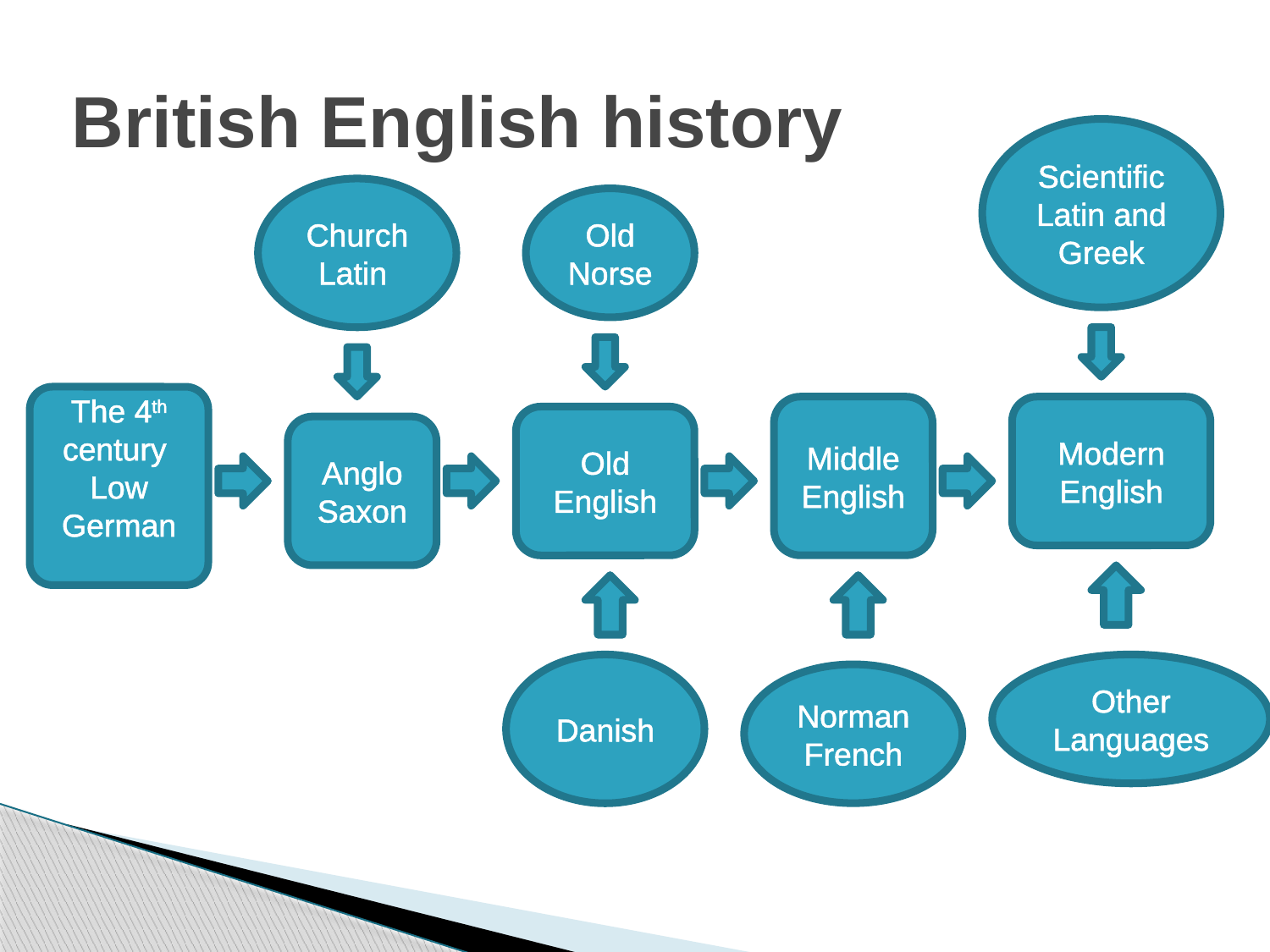

# British English history
Scientific Latin and Greek
Church Latin
Old Norse

The 4th century
Low German

Middle English
Modern English
Old English
Anglo Saxon

Danish
Other Languages
Norman French